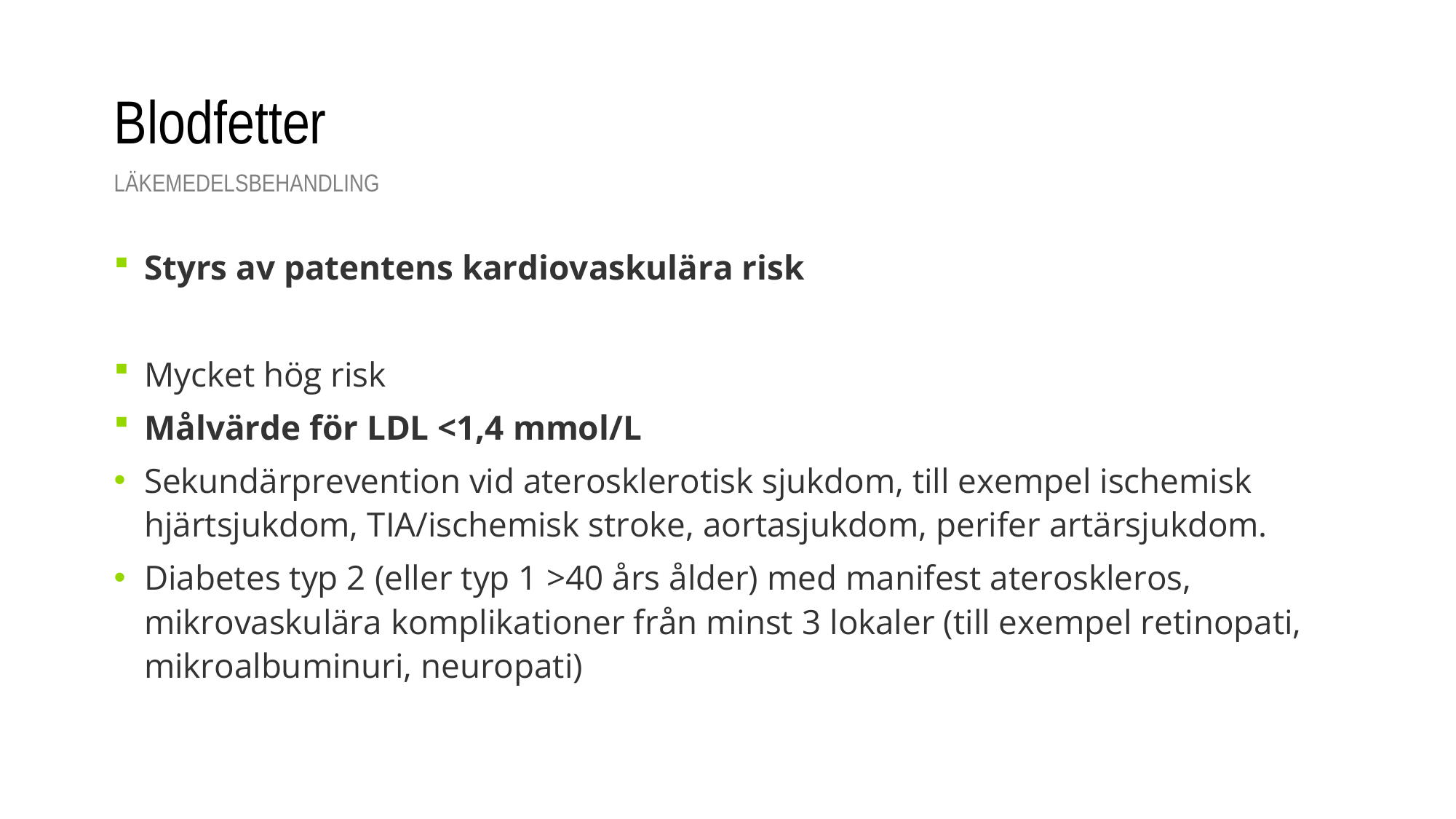

# Blodfetter
läkemedelsbehandling
Styrs av patentens kardiovaskulära risk

Mycket hög risk
Målvärde för LDL <1,4 mmol/L
Sekundärprevention vid aterosklerotisk sjukdom, till exempel ischemisk hjärtsjukdom, TIA/ischemisk stroke, aortasjukdom, perifer artärsjukdom.
Diabetes typ 2 (eller typ 1 >40 års ålder) med manifest ateroskleros, mikrovaskulära komplikationer från minst 3 lokaler (till exempel retinopati, mikroalbuminuri, neuropati)